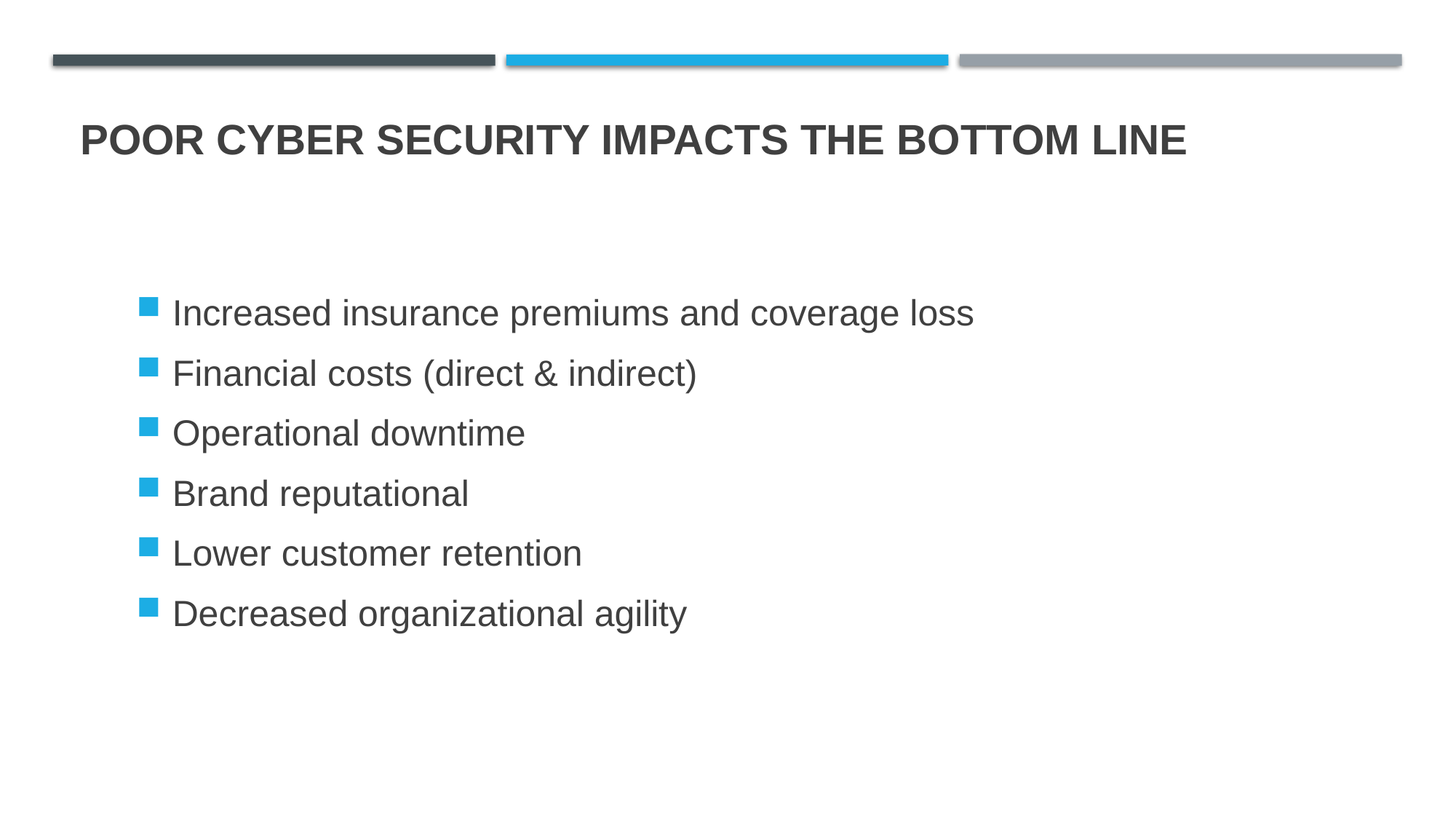

# Poor cyber security impacts the bottom line
Increased insurance premiums and coverage loss
Financial costs (direct & indirect)
Operational downtime
Brand reputational
Lower customer retention
Decreased organizational agility